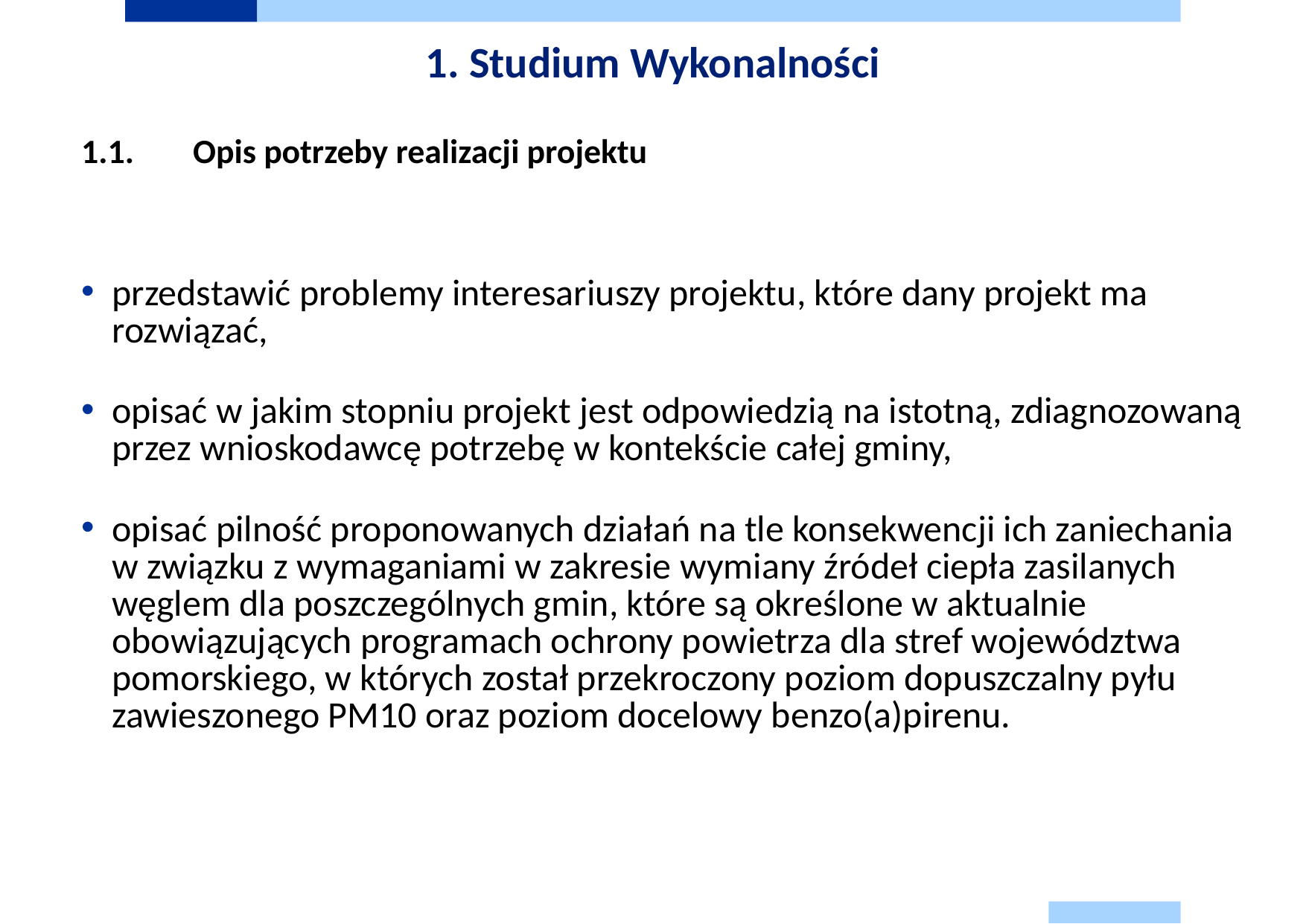

# 1. Studium Wykonalności

1.1.	Opis potrzeby realizacji projektu

przedstawić problemy interesariuszy projektu, które dany projekt ma rozwiązać,
opisać w jakim stopniu projekt jest odpowiedzią na istotną, zdiagnozowaną przez wnioskodawcę potrzebę w kontekście całej gminy,
opisać pilność proponowanych działań na tle konsekwencji ich zaniechania w związku z wymaganiami w zakresie wymiany źródeł ciepła zasilanych węglem dla poszczególnych gmin, które są określone w aktualnie obowiązujących programach ochrony powietrza dla stref województwa pomorskiego, w których został przekroczony poziom dopuszczalny pyłu zawieszonego PM10 oraz poziom docelowy benzo(a)pirenu.